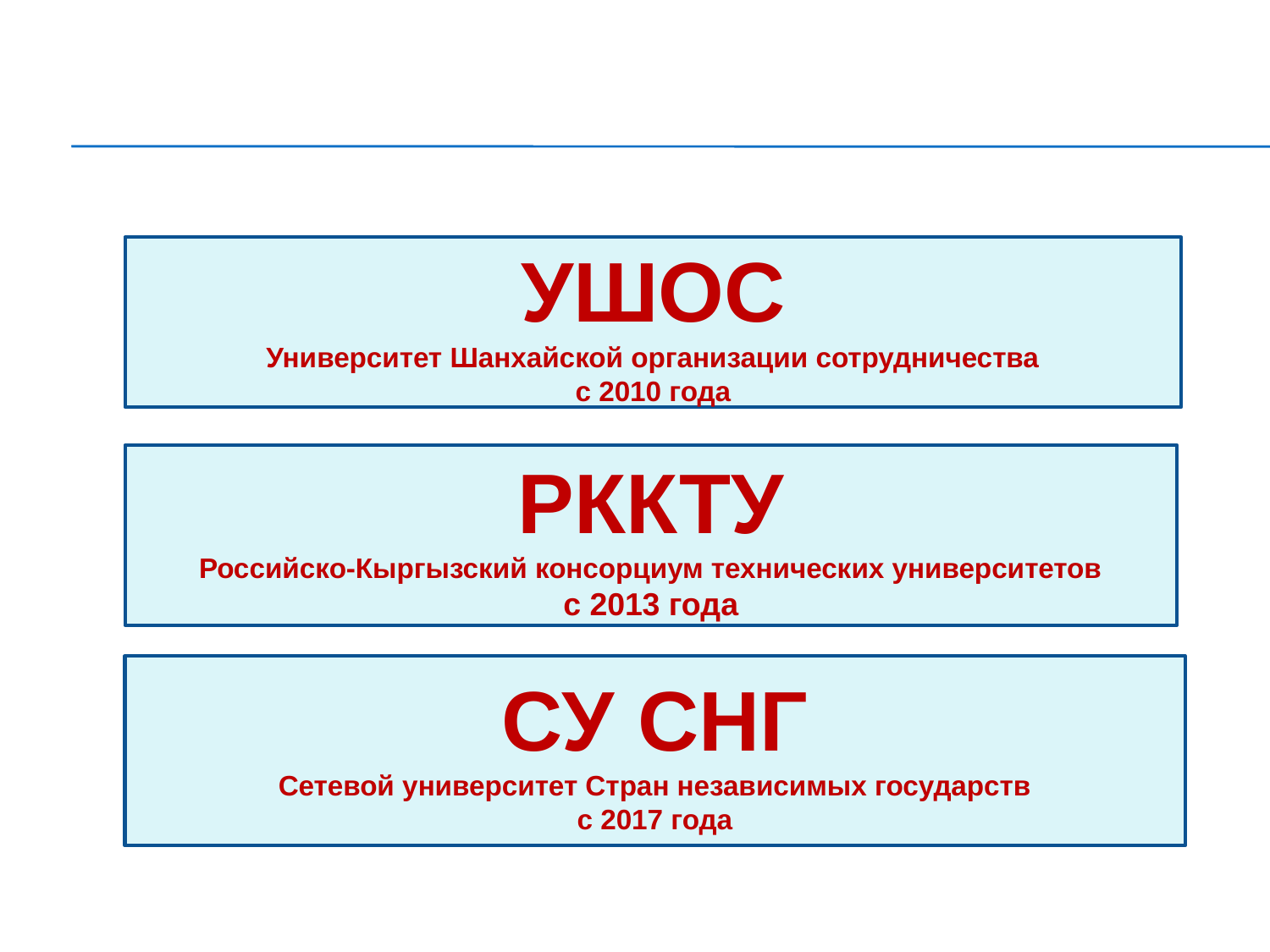

# ИСОП работает в рамках международных проектов
УШОС
Университет Шанхайской организации сотрудничества
с 2010 года

РККТУ
Российско-Кыргызский консорциум технических университетов
с 2013 года
СУ СНГ
Сетевой университет Стран независимых государств
с 2017 года